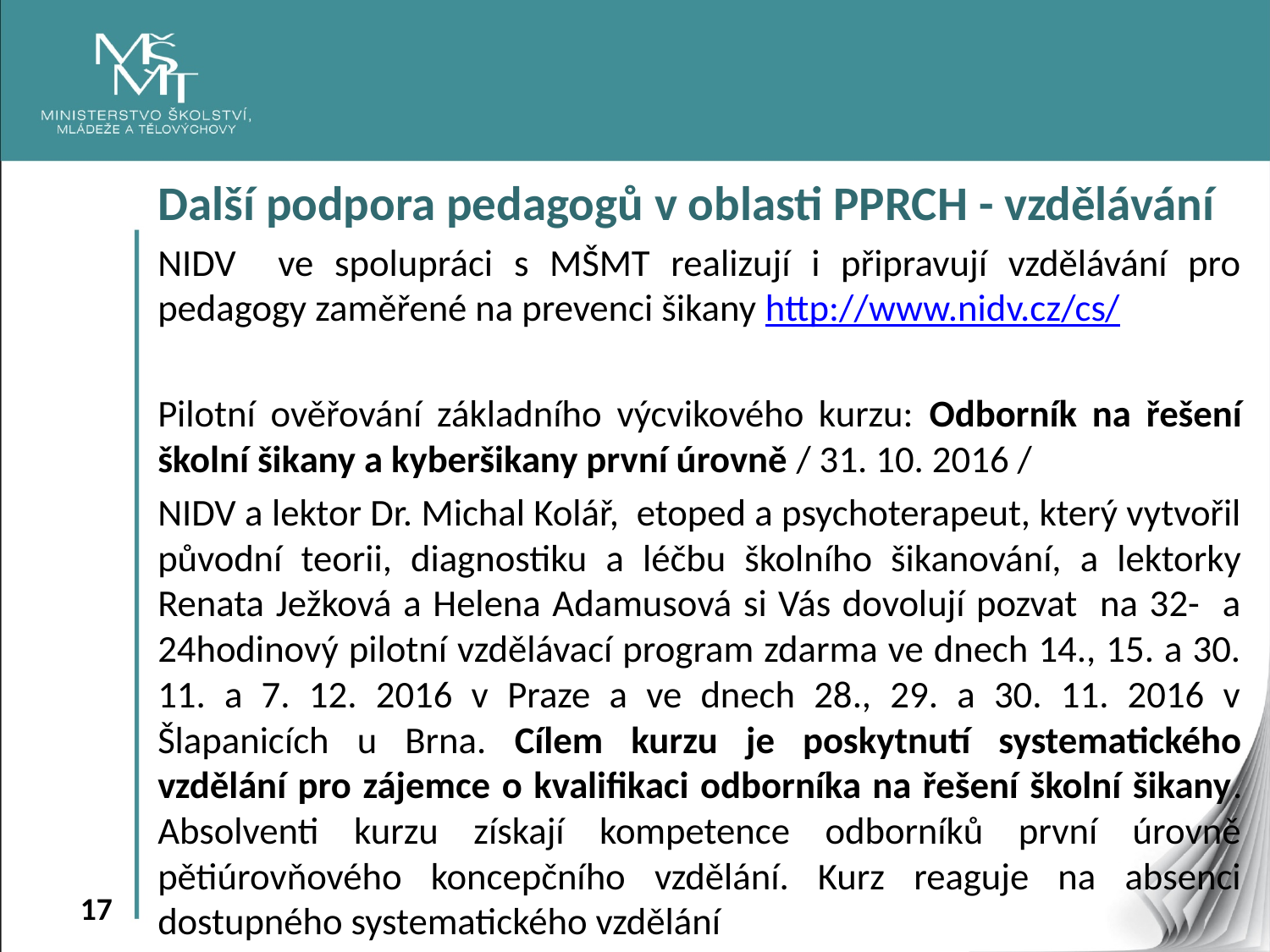

Další podpora pedagogů v oblasti PPRCH - vzdělávání
NIDV  ve spolupráci s MŠMT realizují i připravují vzdělávání pro pedagogy zaměřené na prevenci šikany http://www.nidv.cz/cs/

Pilotní ověřování základního výcvikového kurzu: Odborník na řešení školní šikany a kyberšikany první úrovně / 31. 10. 2016 /
NIDV a lektor Dr. Michal Kolář,  etoped a psychoterapeut, který vytvořil původní teorii, diagnostiku a léčbu školního šikanování, a lektorky Renata Ježková a Helena Adamusová si Vás dovolují pozvat  na 32-  a 24hodinový pilotní vzdělávací program zdarma ve dnech 14., 15. a 30. 11. a 7. 12. 2016 v Praze a ve dnech 28., 29. a 30. 11. 2016 v Šlapanicích u Brna. Cílem kurzu je poskytnutí systematického vzdělání pro zájemce o kvalifikaci odborníka na řešení školní šikany. Absolventi kurzu získají kompetence odborníků první úrovně pětiúrovňového koncepčního vzdělání. Kurz reaguje na absenci dostupného systematického vzdělání